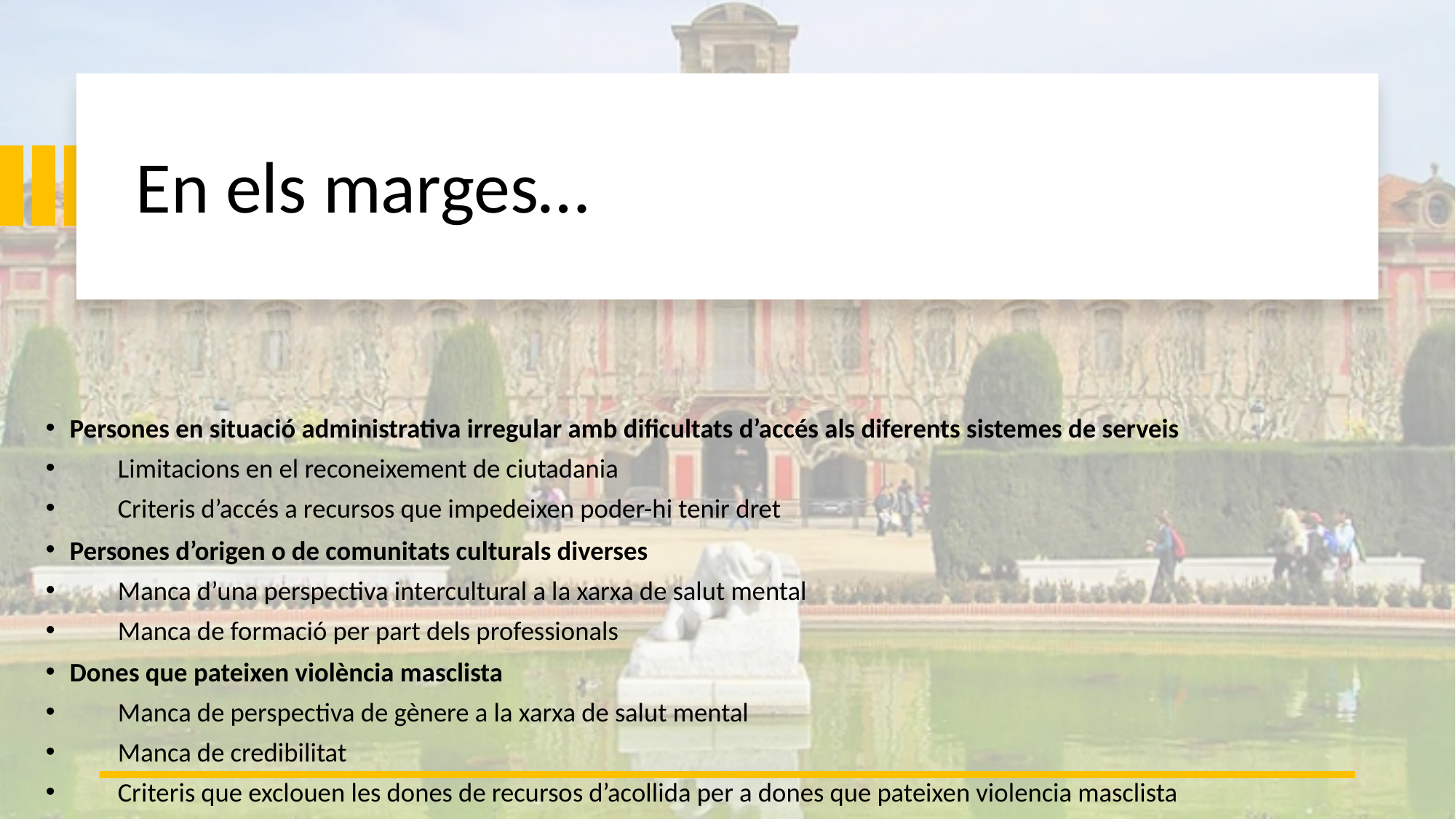

# En els marges…

Persones en situació administrativa irregular amb dificultats d’accés als diferents sistemes de serveis
Limitacions en el reconeixement de ciutadania
Criteris d’accés a recursos que impedeixen poder-hi tenir dret
Persones d’origen o de comunitats culturals diverses
Manca d’una perspectiva intercultural a la xarxa de salut mental
Manca de formació per part dels professionals
Dones que pateixen violència masclista
Manca de perspectiva de gènere a la xarxa de salut mental
Manca de credibilitat
Criteris que exclouen les dones de recursos d’acollida per a dones que pateixen violencia masclista